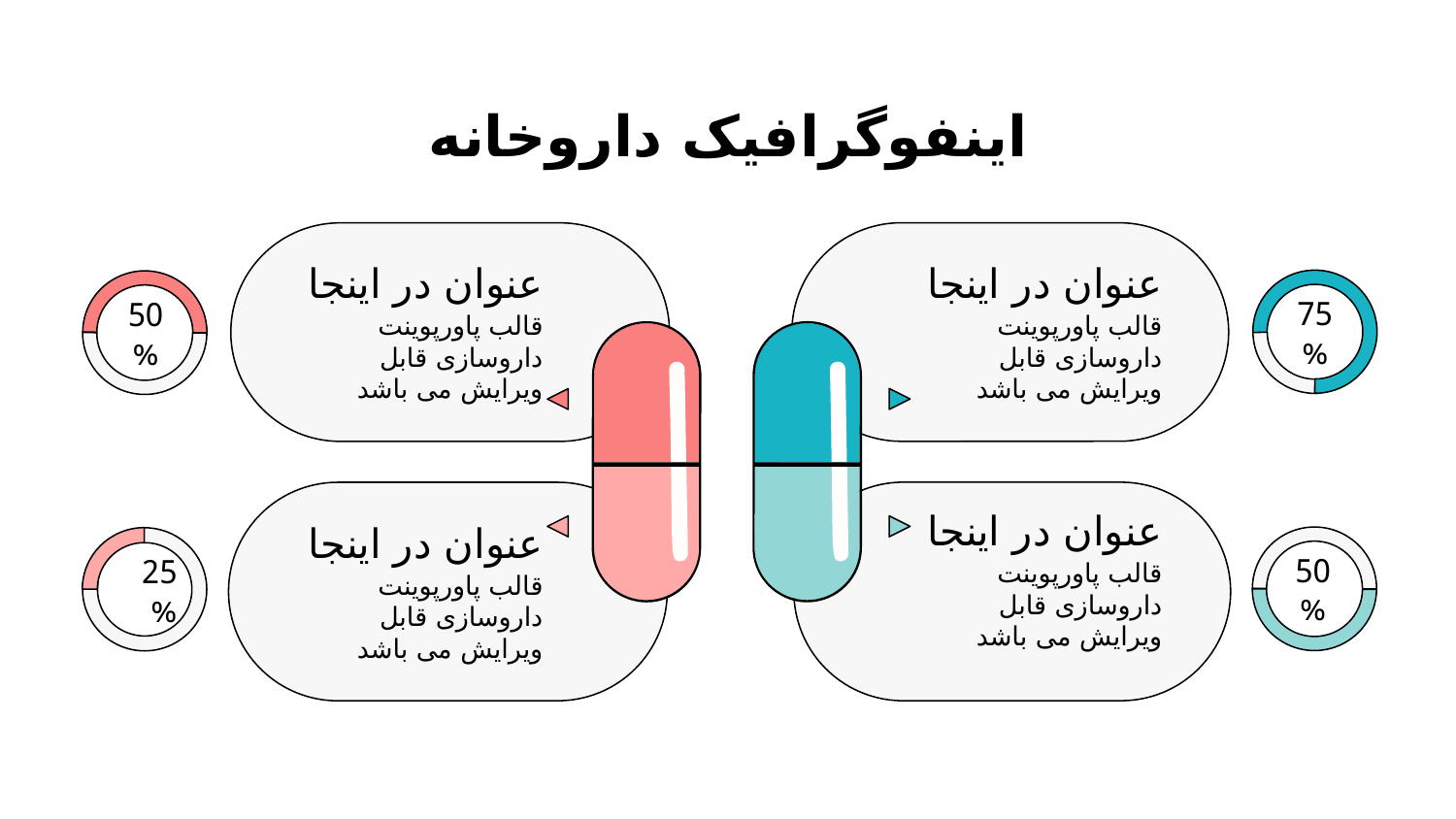

# اینفوگرافیک داروخانه

عنوان در اینجا
قالب پاورپوینت داروسازی قابل ویرایش می باشد

75 %

عنوان در اینجا
قالب پاورپوینت داروسازی قابل ویرایش می باشد

50 %

عنوان در اینجا
قالب پاورپوینت داروسازی قابل ویرایش می باشد

50 %

عنوان در اینجا
قالب پاورپوینت داروسازی قابل ویرایش می باشد

25 %